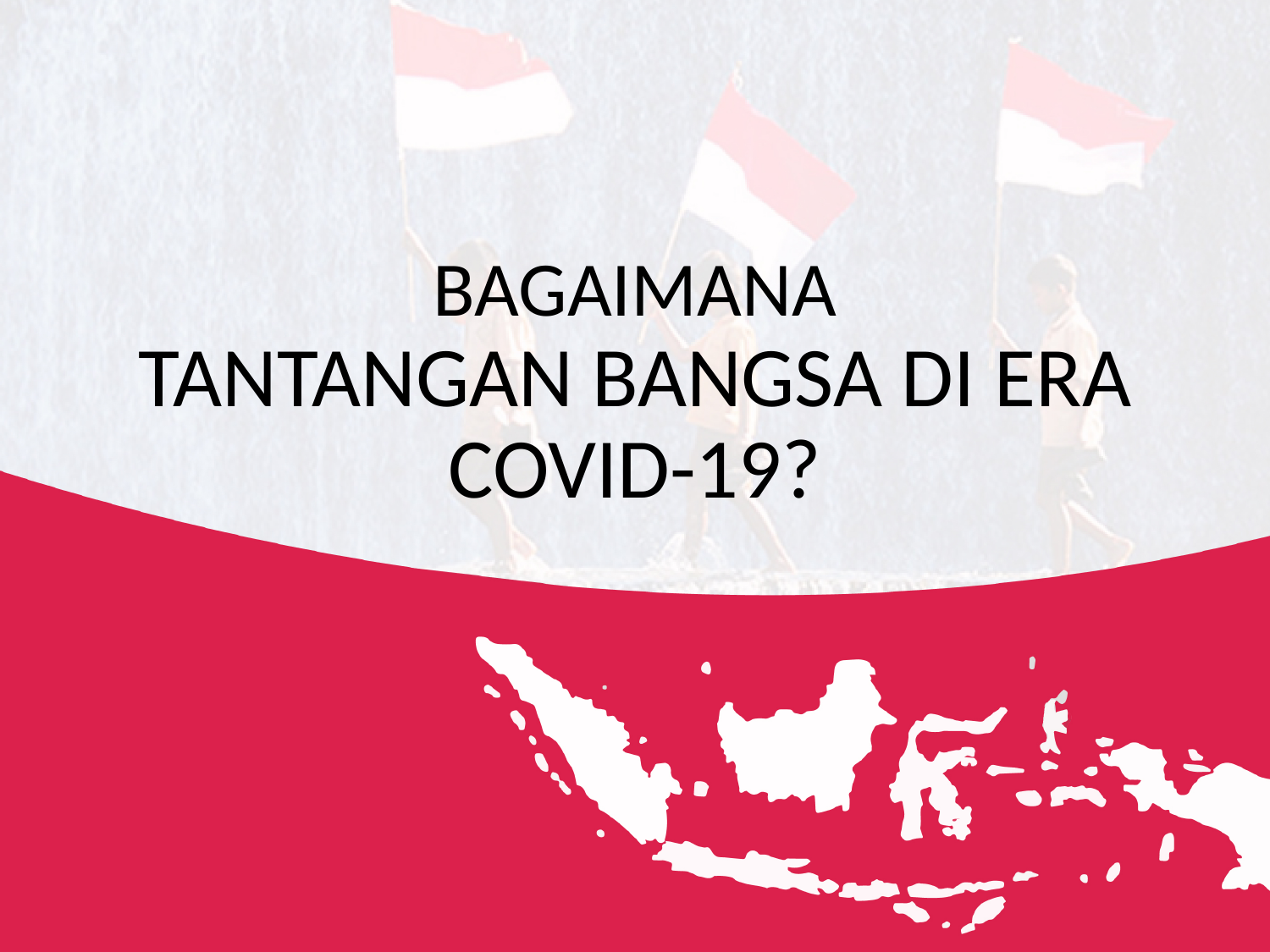

# BAGAIMANA TANTANGAN BANGSA DI ERA COVID-19?